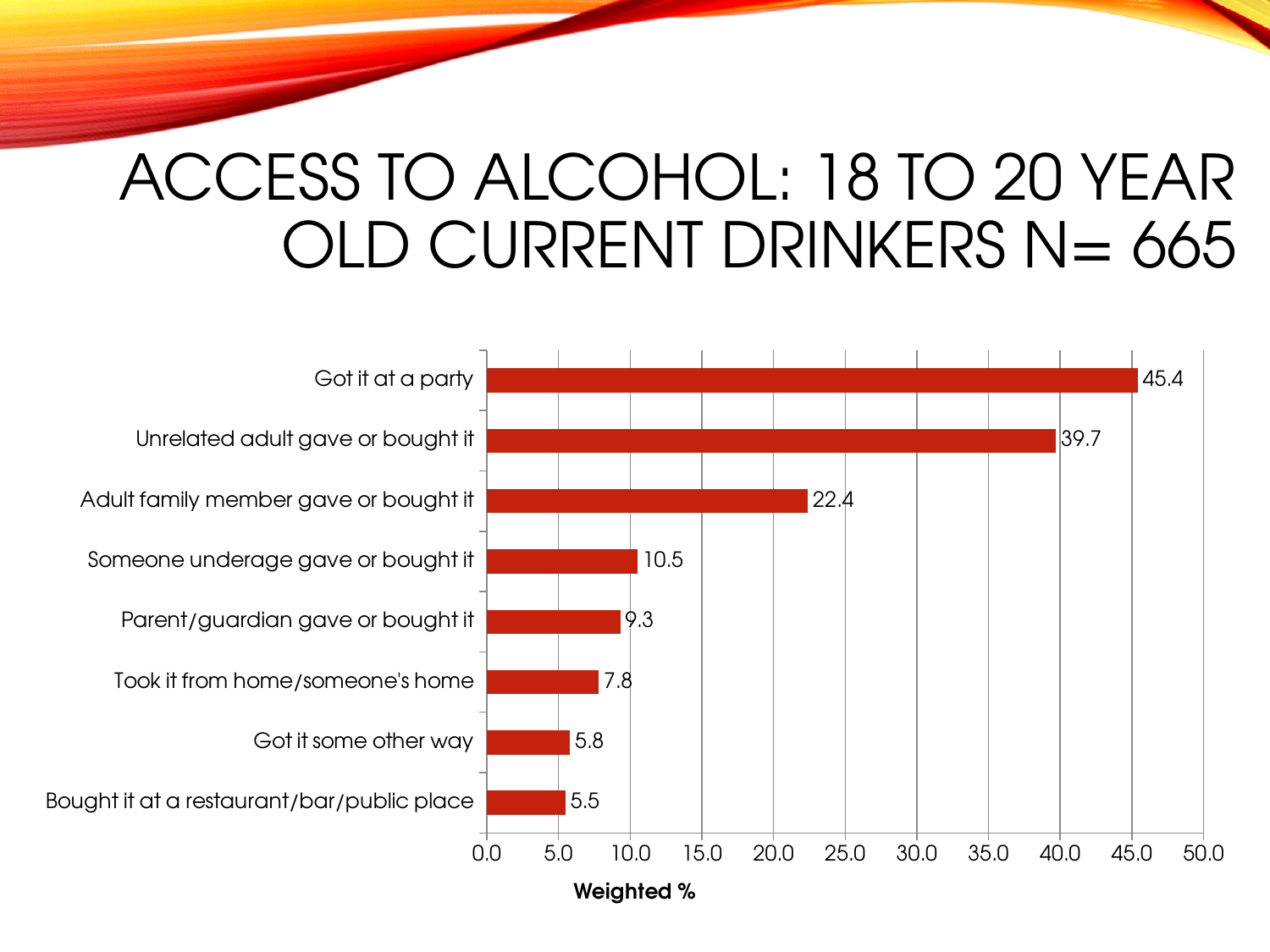

# Access to alcohol: 18 to 20 year old current drinkers N= 665

### Chart

| Category | Access to Alcohol |
|---|---|
| Bought it at a restaurant/bar/public place | 5.5 |
| Got it some other way | 5.8 |
| Took it from home/someone's home | 7.8 |
| Parent/guardian gave or bought it | 9.3 |
| Someone underage gave or bought it | 10.5 |
| Adult family member gave or bought it | 22.4 |
| Unrelated adult gave or bought it | 39.7 |
| Got it at a party | 45.4 |